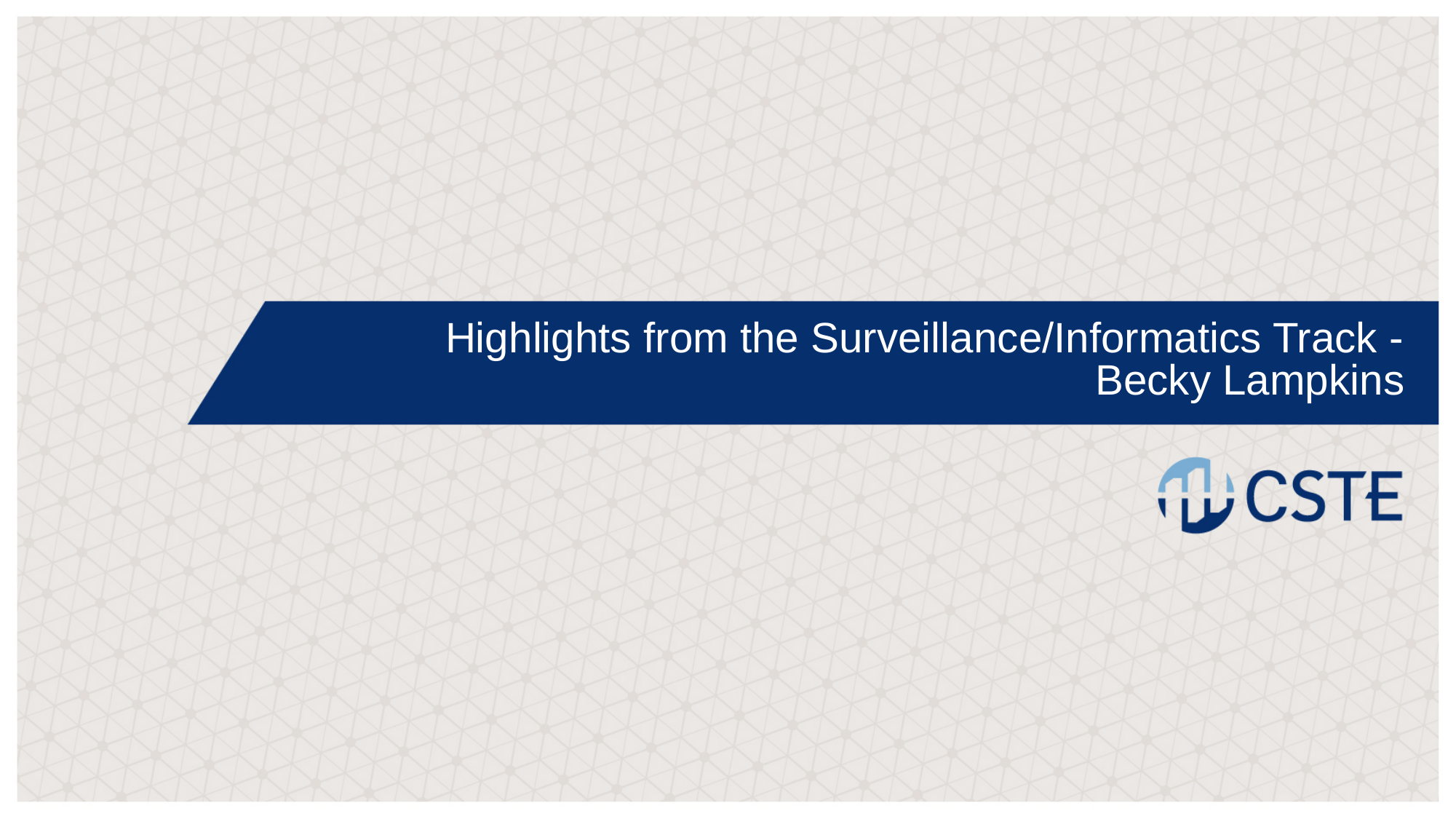

Highlights from the Surveillance/Informatics Track - Becky Lampkins